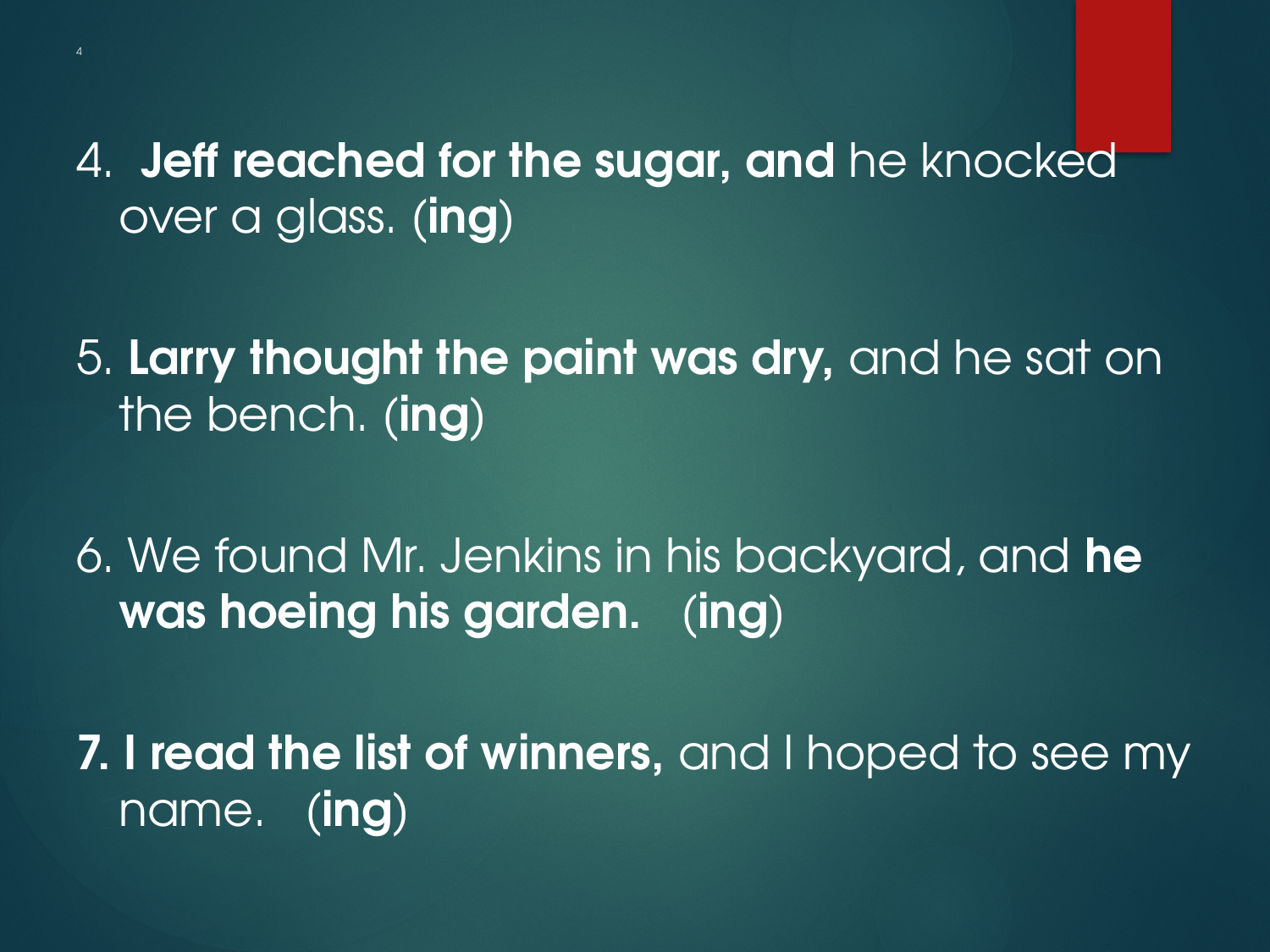

# 4

4.  Jeff reached for the sugar, and he knocked over a glass. (ing)

5. Larry thought the paint was dry, and he sat on the bench. (ing)

6. We found Mr. Jenkins in his backyard, and he was hoeing his garden.   (ing)

7. I read the list of winners, and I hoped to see my name.   (ing)